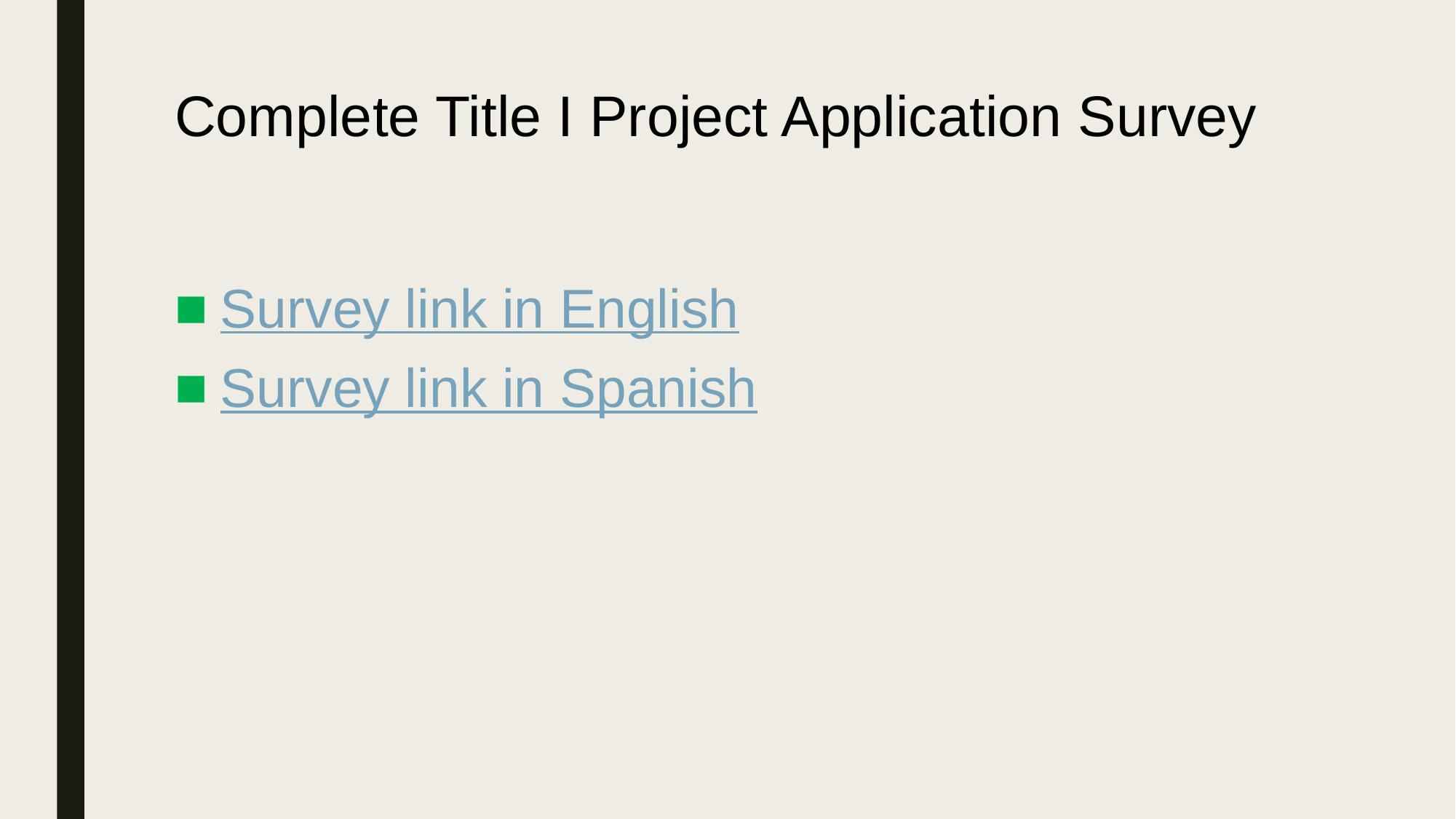

# Complete Title I Project Application Survey
Survey link in English
Survey link in Spanish